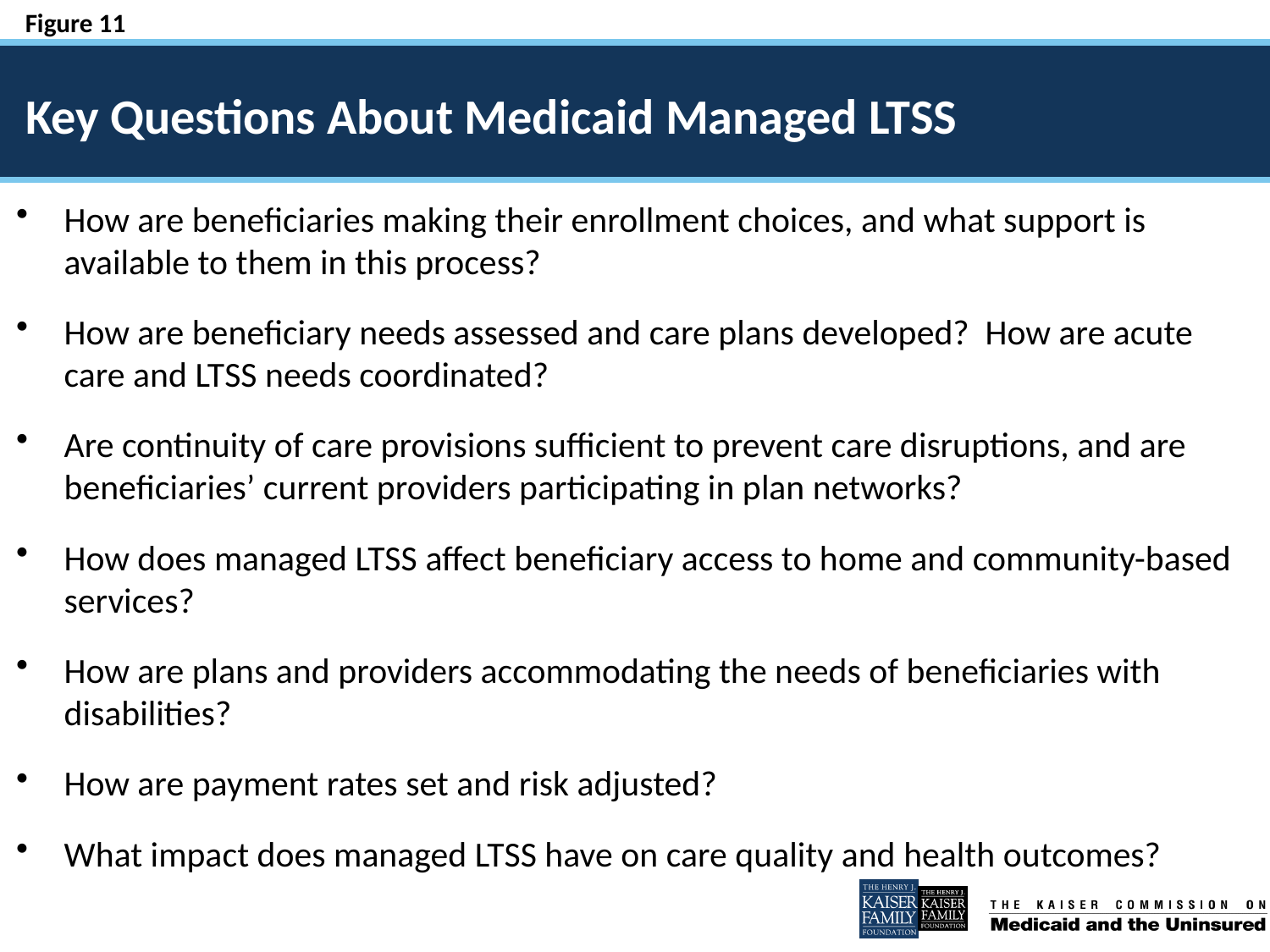

# Key Questions About Medicaid Managed LTSS
How are beneficiaries making their enrollment choices, and what support is available to them in this process?
How are beneficiary needs assessed and care plans developed?  How are acute care and LTSS needs coordinated?
Are continuity of care provisions sufficient to prevent care disruptions, and are beneficiaries’ current providers participating in plan networks?
How does managed LTSS affect beneficiary access to home and community-based services?
How are plans and providers accommodating the needs of beneficiaries with disabilities?
How are payment rates set and risk adjusted?
What impact does managed LTSS have on care quality and health outcomes?